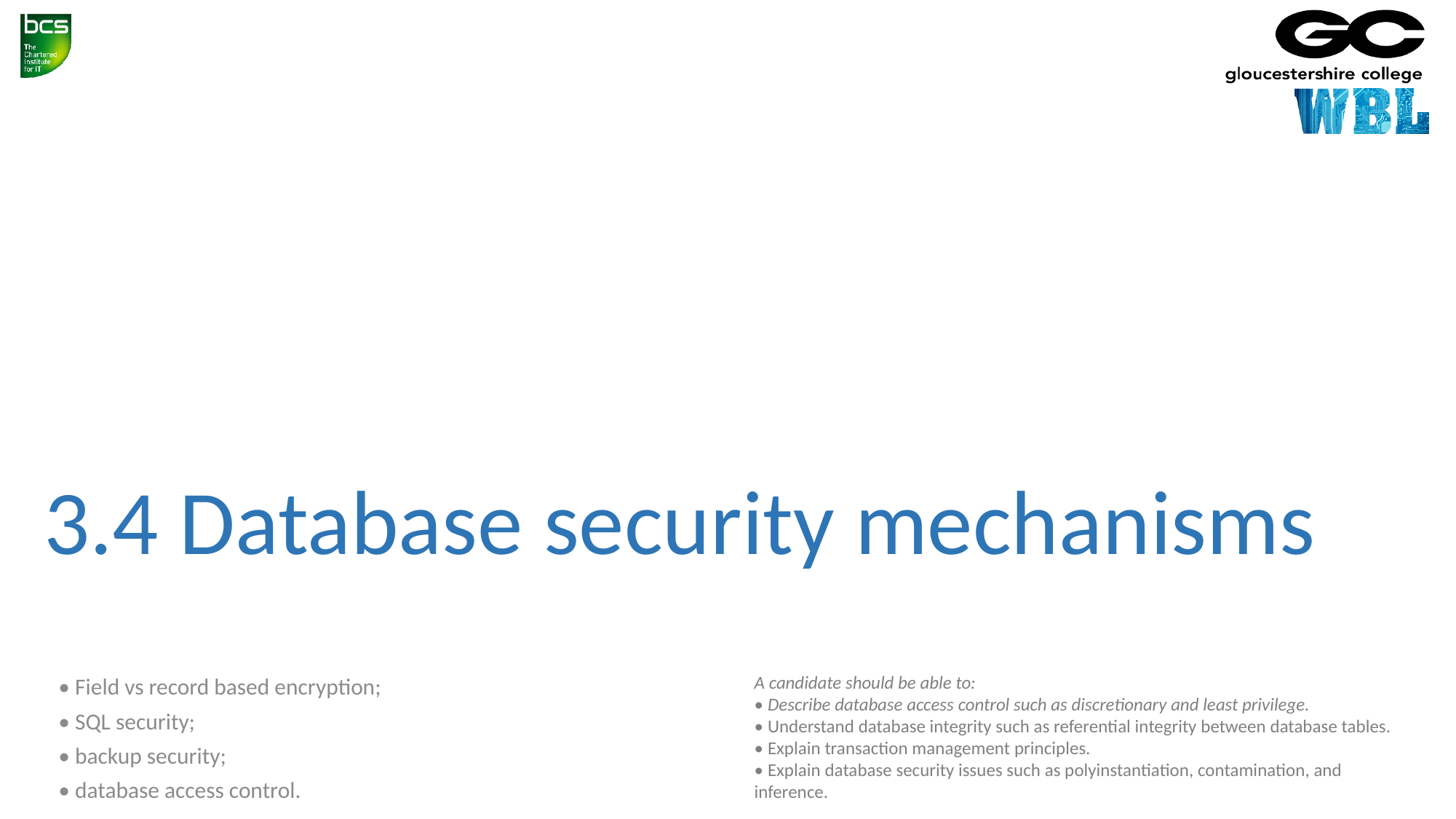

# 3.4 Database security mechanisms
A candidate should be able to:
• Describe database access control such as discretionary and least privilege.
• Understand database integrity such as referential integrity between database tables.
• Explain transaction management principles.
• Explain database security issues such as polyinstantiation, contamination, and inference.
• Field vs record based encryption;
• SQL security;
• backup security;
• database access control.